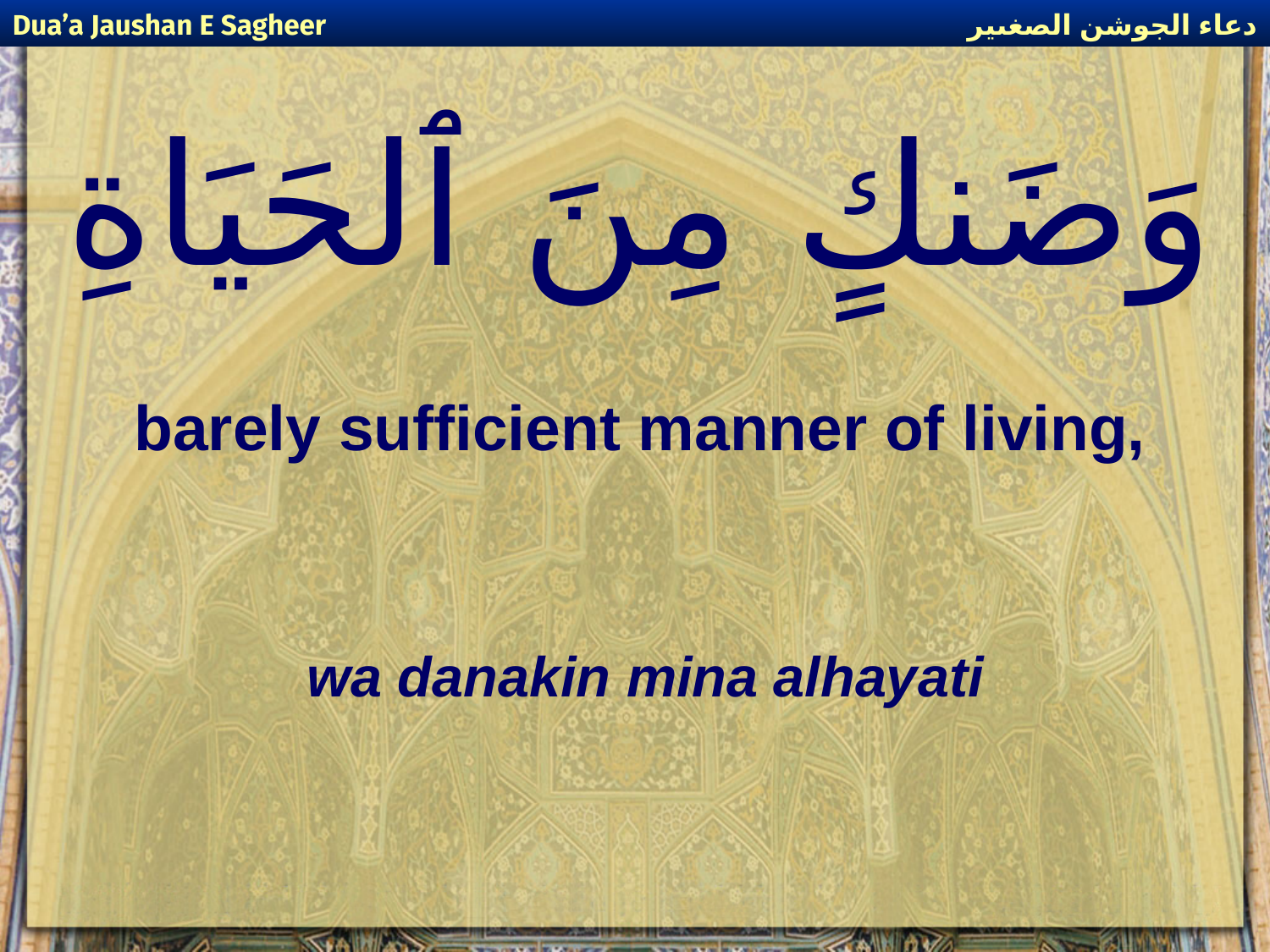

دعاء الجوشن الصغىير
Dua’a Jaushan E Sagheer
# وَضَنكٍ مِنَ ٱلحَيَاةِ
barely sufficient manner of living,
wa danakin mina alhayati